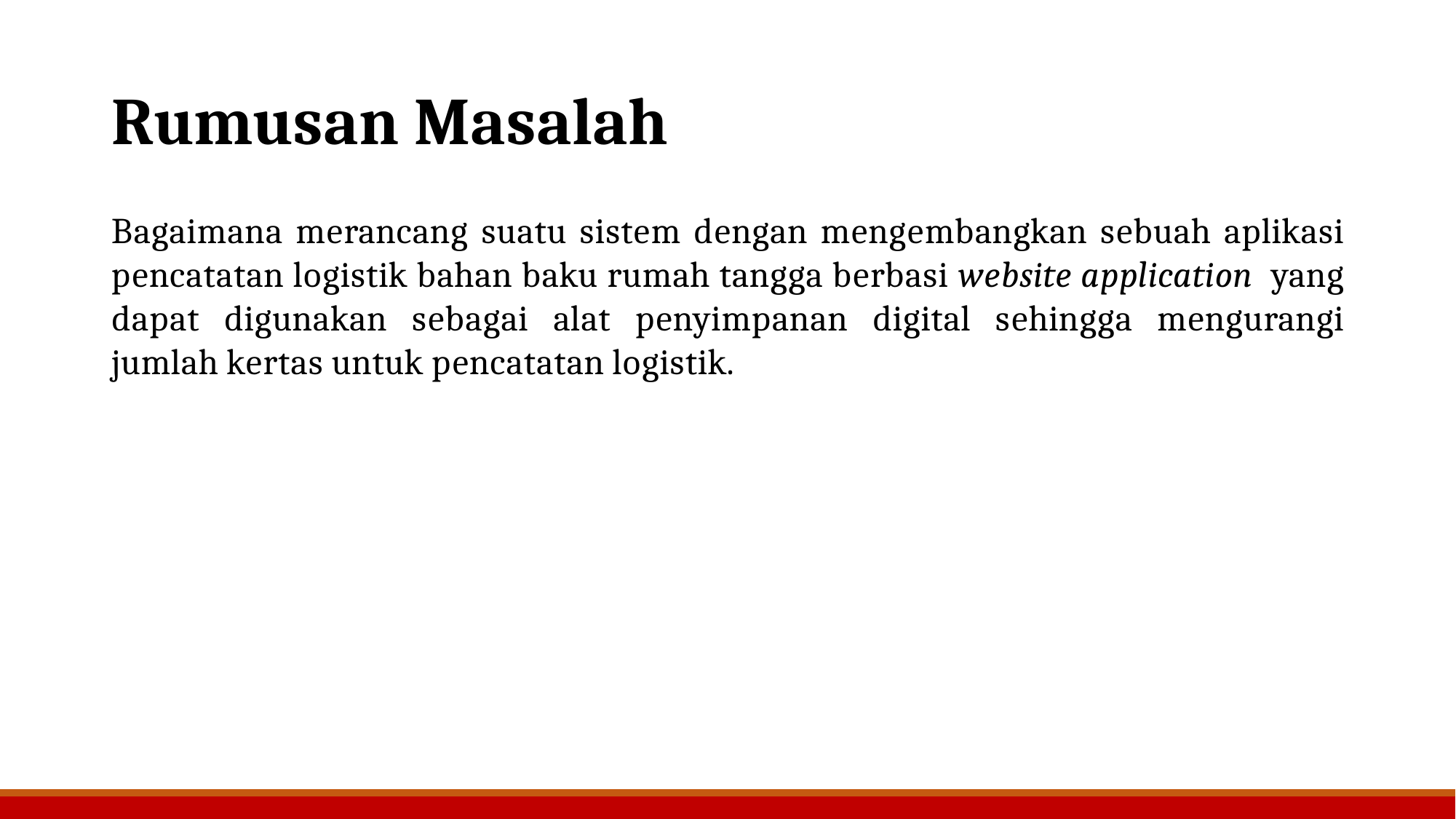

# Rumusan Masalah
Bagaimana merancang suatu sistem dengan mengembangkan sebuah aplikasi pencatatan logistik bahan baku rumah tangga berbasi website application  yang dapat digunakan sebagai alat penyimpanan digital sehingga mengurangi jumlah kertas untuk pencatatan logistik.